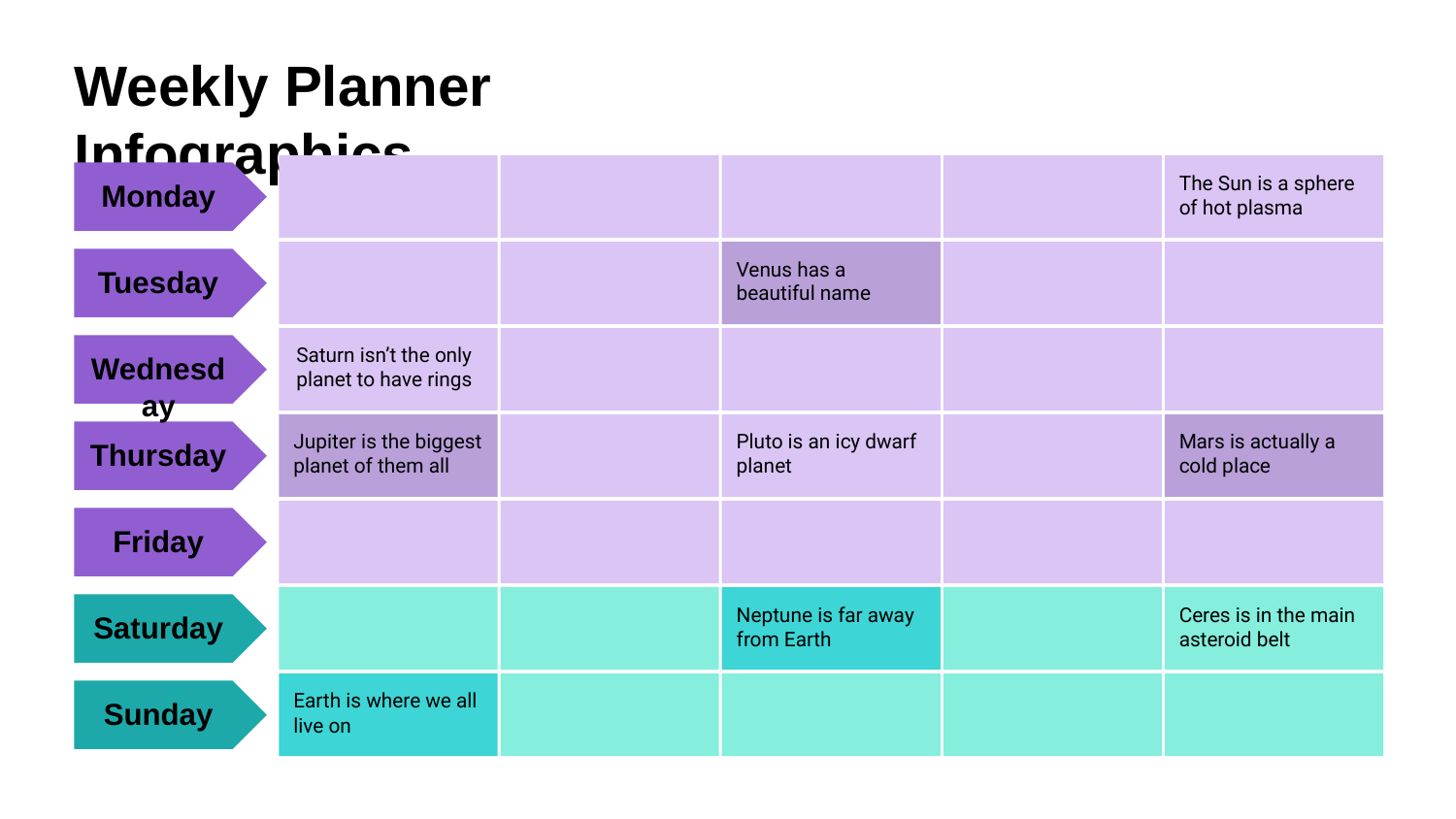

The Sun is a sphere of hot plasma

Monday
Venus has a beautiful name

Tuesday
Saturn isn’t the only planet to have rings

Wednesday
Jupiter is the biggest planet of them all
Pluto is an icy dwarf planet
Mars is actually a cold place

Thursday

Friday
Neptune is far away from Earth
Ceres is in the main asteroid belt

Saturday
Earth is where we all live on

Sunday